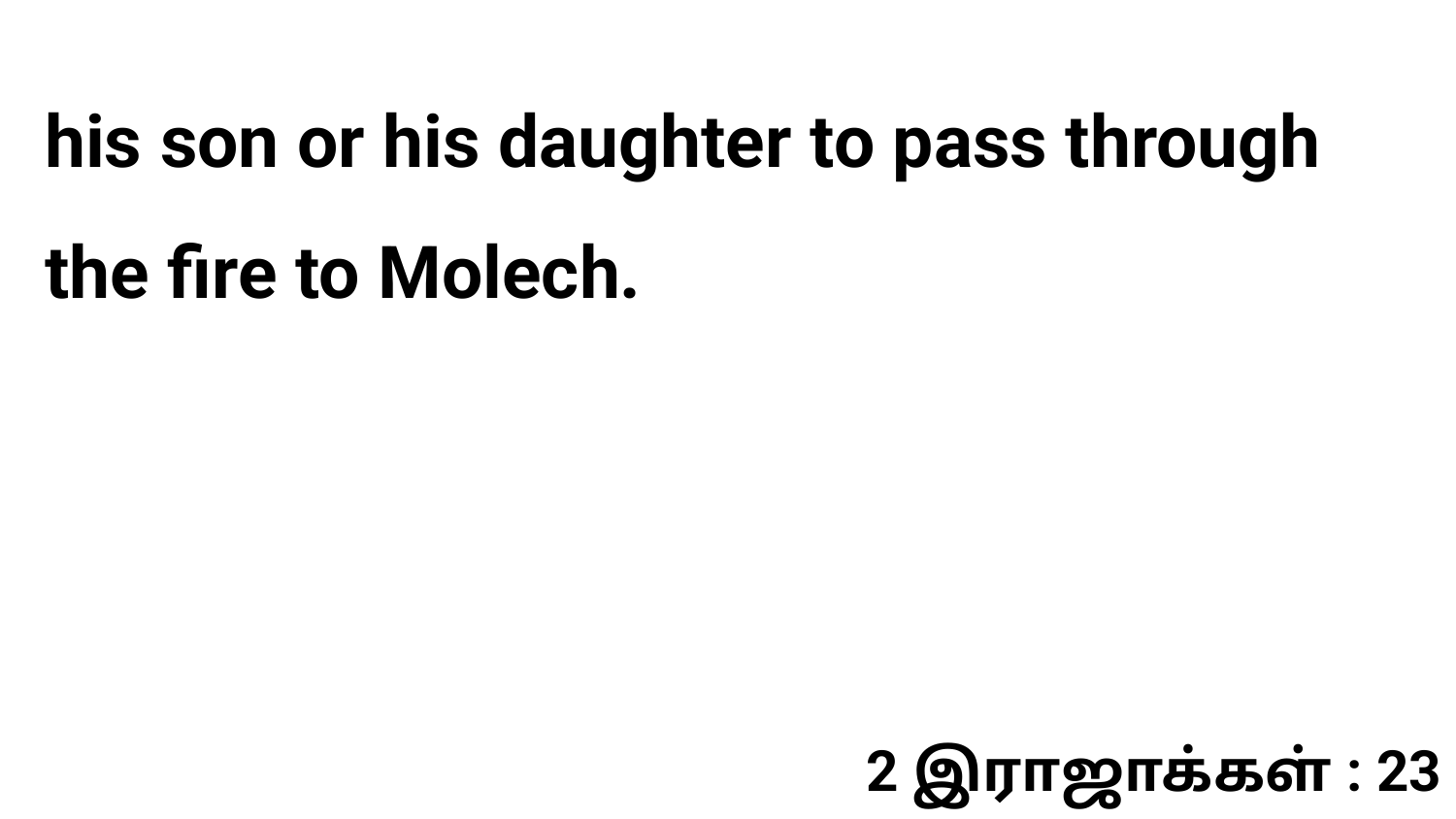

his son or his daughter to pass through the fire to Molech.
2 இராஜாக்கள் : 23